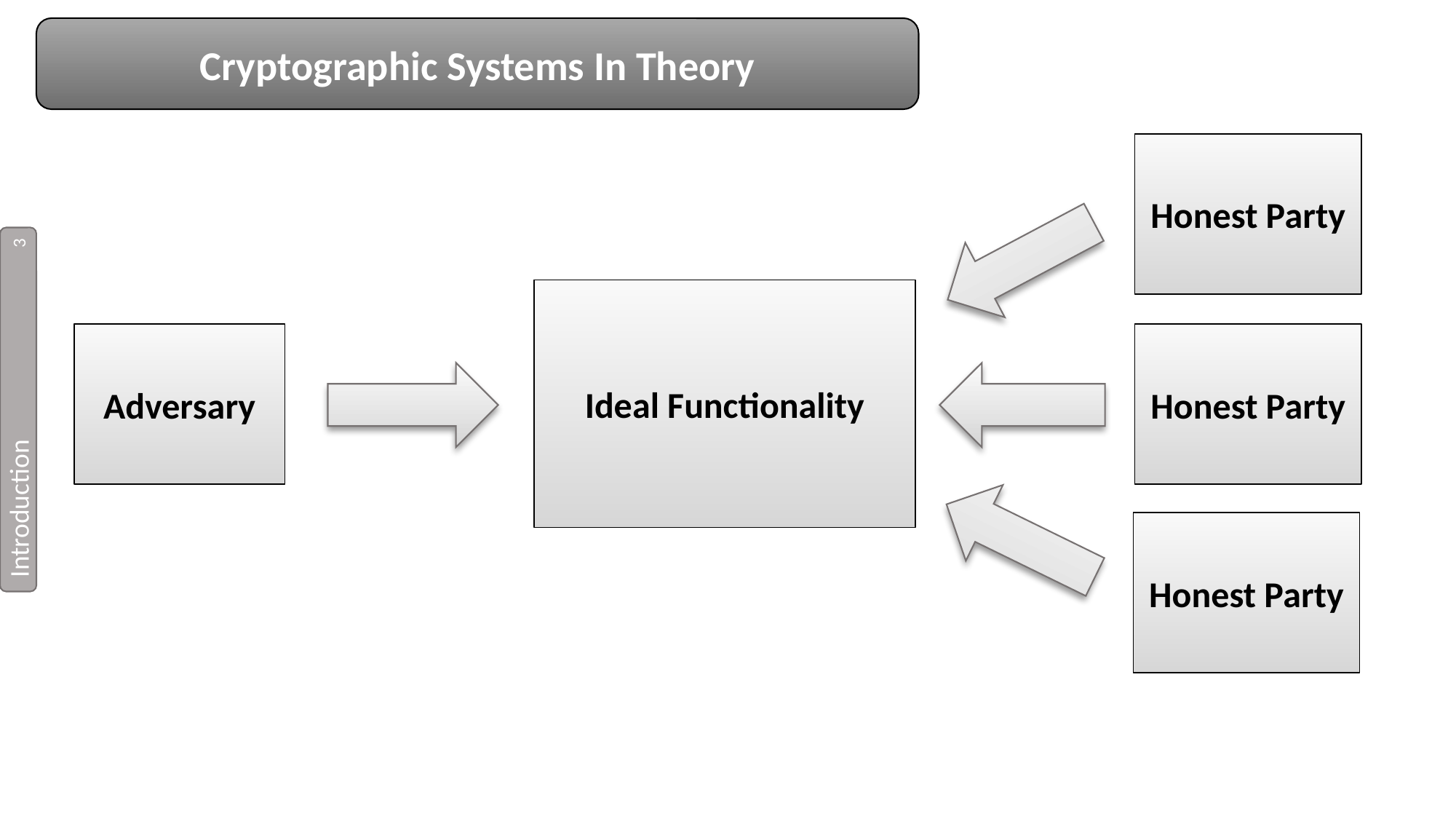

Cryptographic Systems In Theory

Honest Party

Ideal Functionality

Adversary

Honest Party

3
Introduction

Honest Party